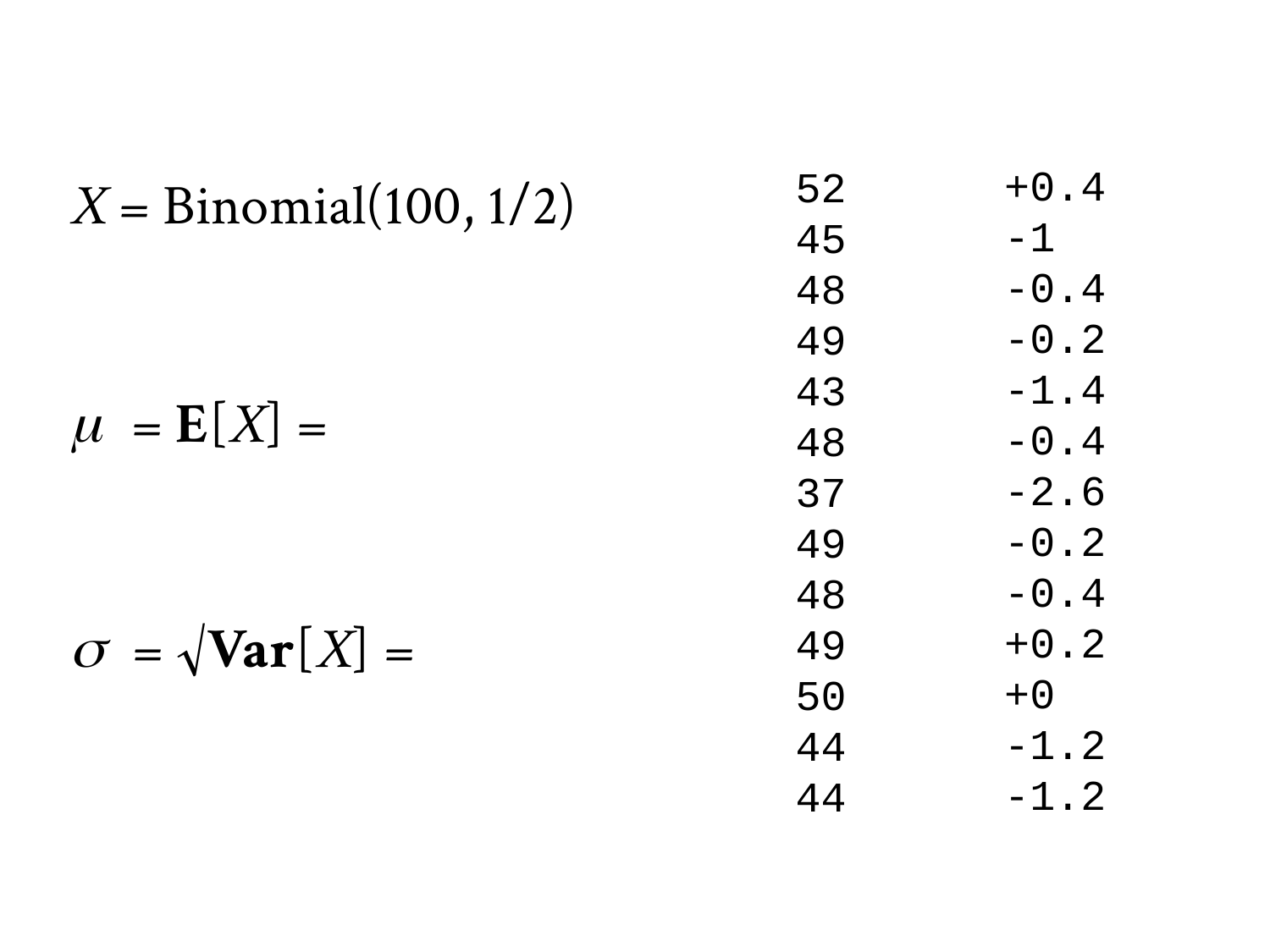

+0.4
-1
-0.4
-0.2
-1.4
-0.4
-2.6
-0.2
-0.4
+0.2
+0
-1.2
-1.2
52
45
48
49
43
48
37
49
48
49
50
44
44
X = Binomial(100, 1/2)
μ = E[X] =
σ = √Var[X] =